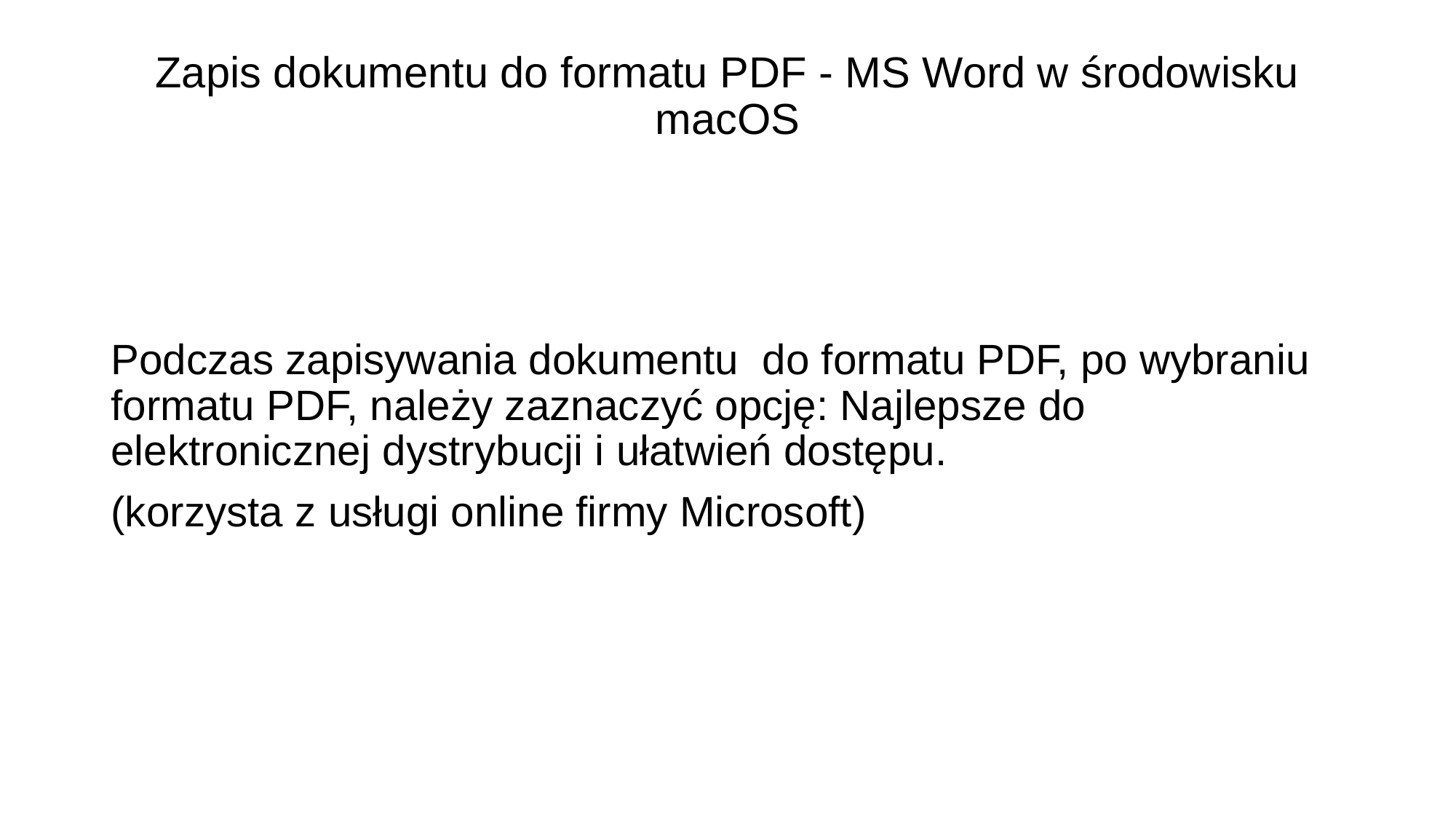

# Zapis dokumentu do formatu PDF - MS Word w środowisku macOS
Podczas zapisywania dokumentu  do formatu PDF, po wybraniu formatu PDF, należy zaznaczyć opcję: Najlepsze do elektronicznej dystrybucji i ułatwień dostępu.
(korzysta z usługi online firmy Microsoft)